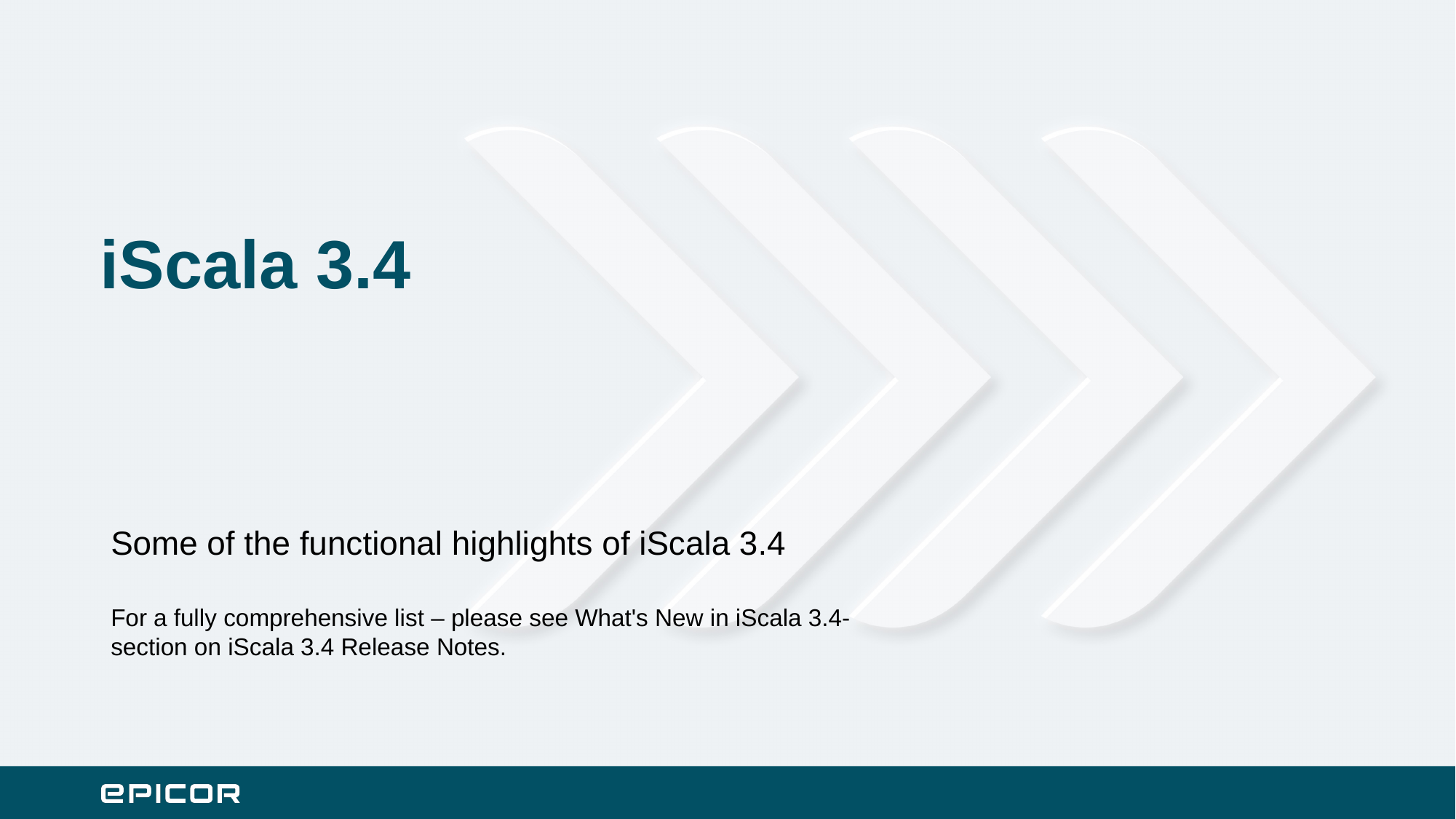

# iScala 3.4
Some of the functional highlights of iScala 3.4

For a fully comprehensive list – please see What's New in iScala 3.4-section on iScala 3.4 Release Notes.